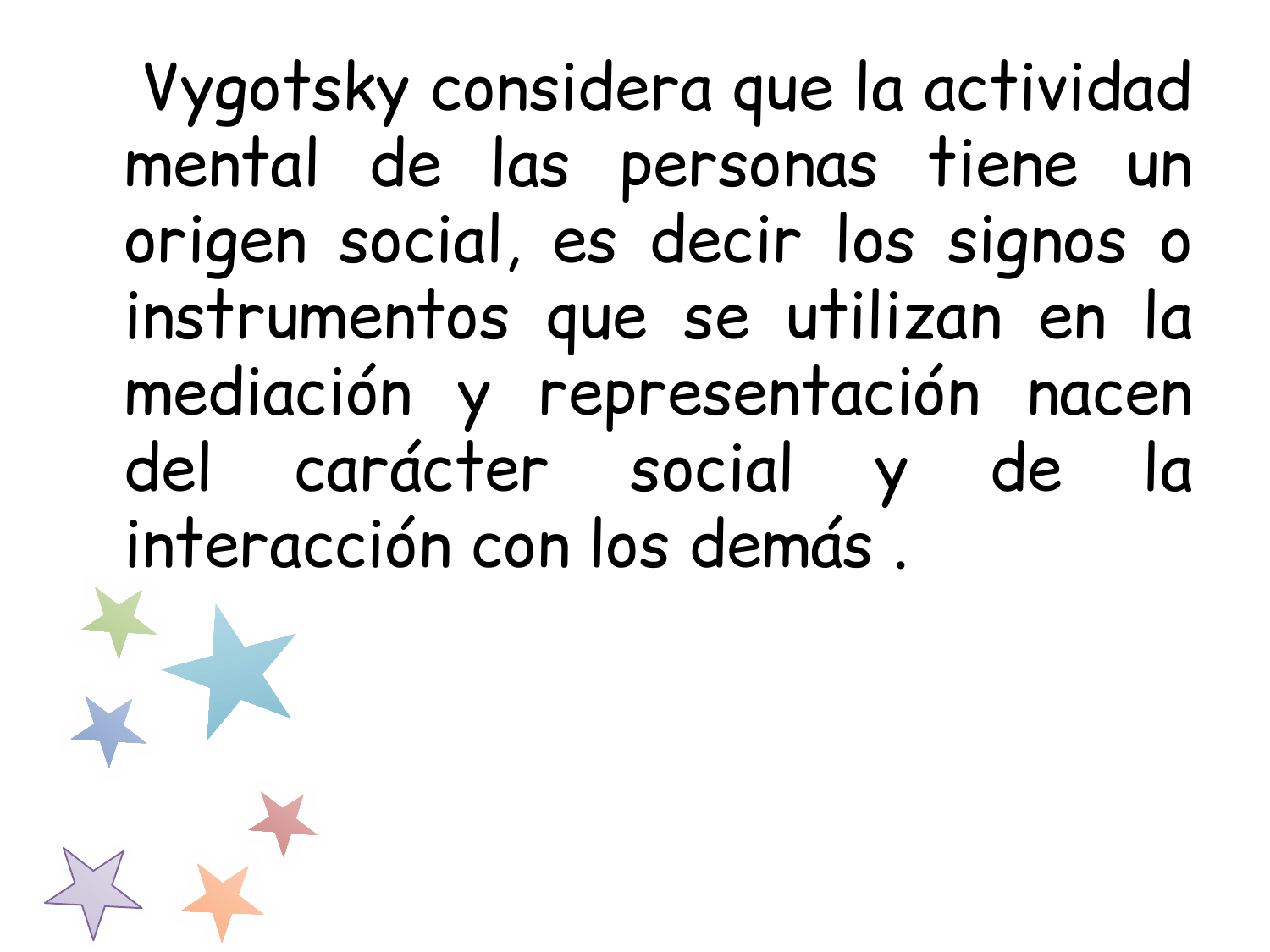

Vygotsky considera que la actividad mental de las personas tiene un origen social, es decir los signos o instrumentos que se utilizan en la mediación y representación nacen del carácter social y de la interacción con los demás .